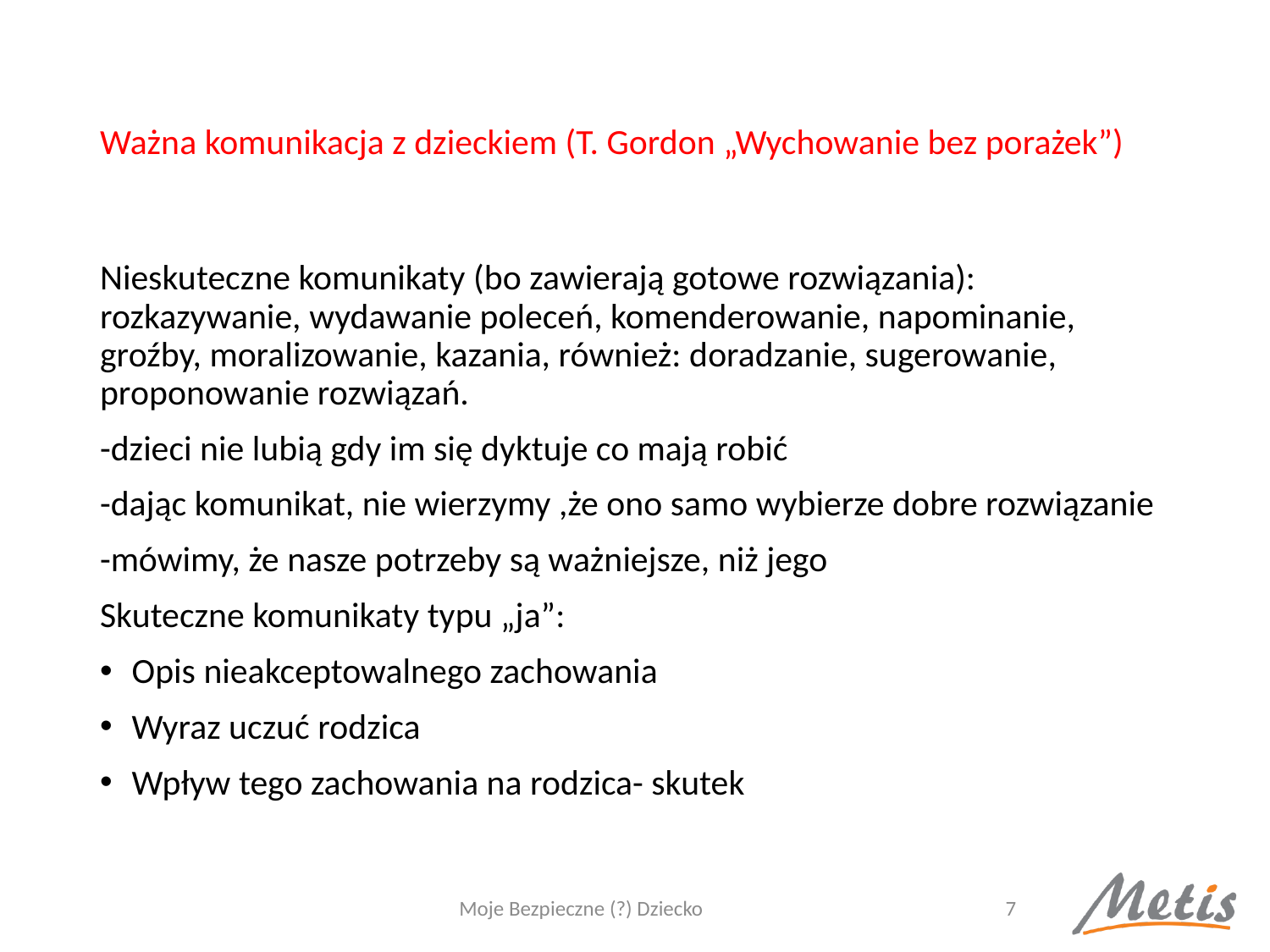

# Ważna komunikacja z dzieckiem (T. Gordon „Wychowanie bez porażek”)
Nieskuteczne komunikaty (bo zawierają gotowe rozwiązania): rozkazywanie, wydawanie poleceń, komenderowanie, napominanie, groźby, moralizowanie, kazania, również: doradzanie, sugerowanie, proponowanie rozwiązań.
-dzieci nie lubią gdy im się dyktuje co mają robić
-dając komunikat, nie wierzymy ,że ono samo wybierze dobre rozwiązanie
-mówimy, że nasze potrzeby są ważniejsze, niż jego
Skuteczne komunikaty typu „ja”:
Opis nieakceptowalnego zachowania
Wyraz uczuć rodzica
Wpływ tego zachowania na rodzica- skutek
Moje Bezpieczne (?) Dziecko
7